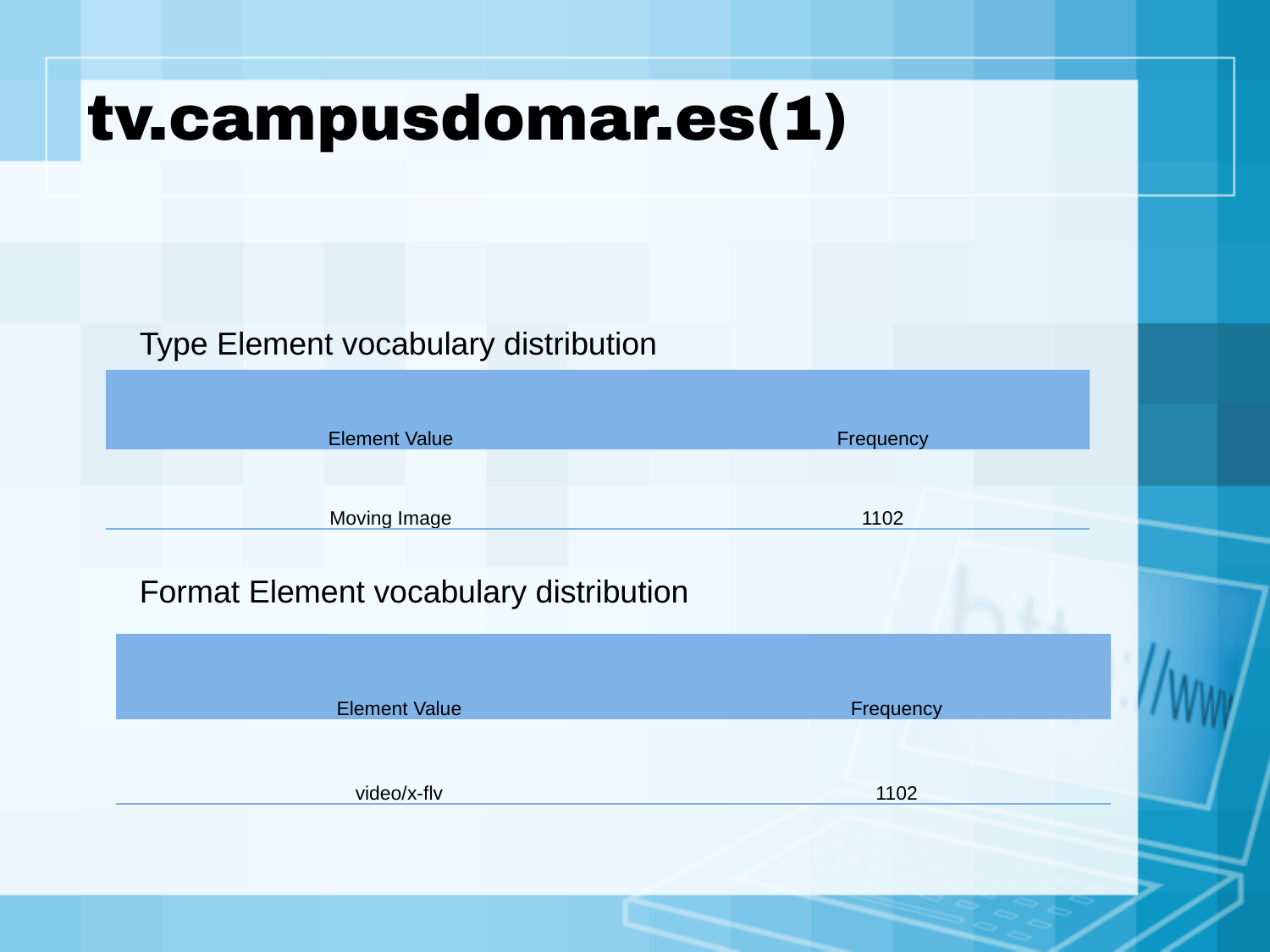

# tv.campusdomar.es(1)
Type Element vocabulary distribution
| Element Value | Frequency |
| --- | --- |
| Moving Image | 1102 |
Format Element vocabulary distribution
| Element Value | Frequency |
| --- | --- |
| video/x-flv | 1102 |